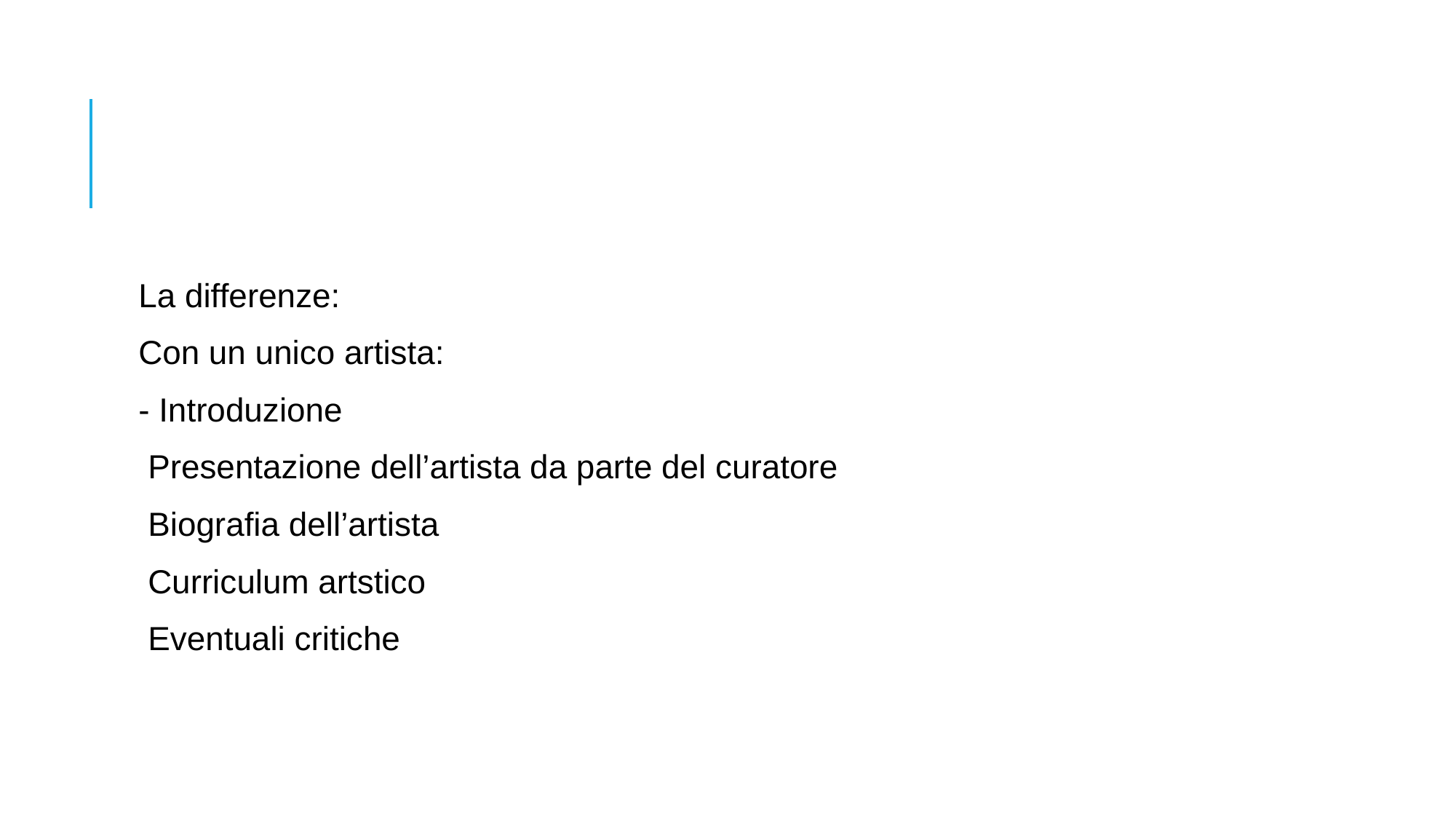

#
La differenze:
Con un unico artista:
- Introduzione
 Presentazione dell’artista da parte del curatore
 Biografia dell’artista
 Curriculum artstico
 Eventuali critiche